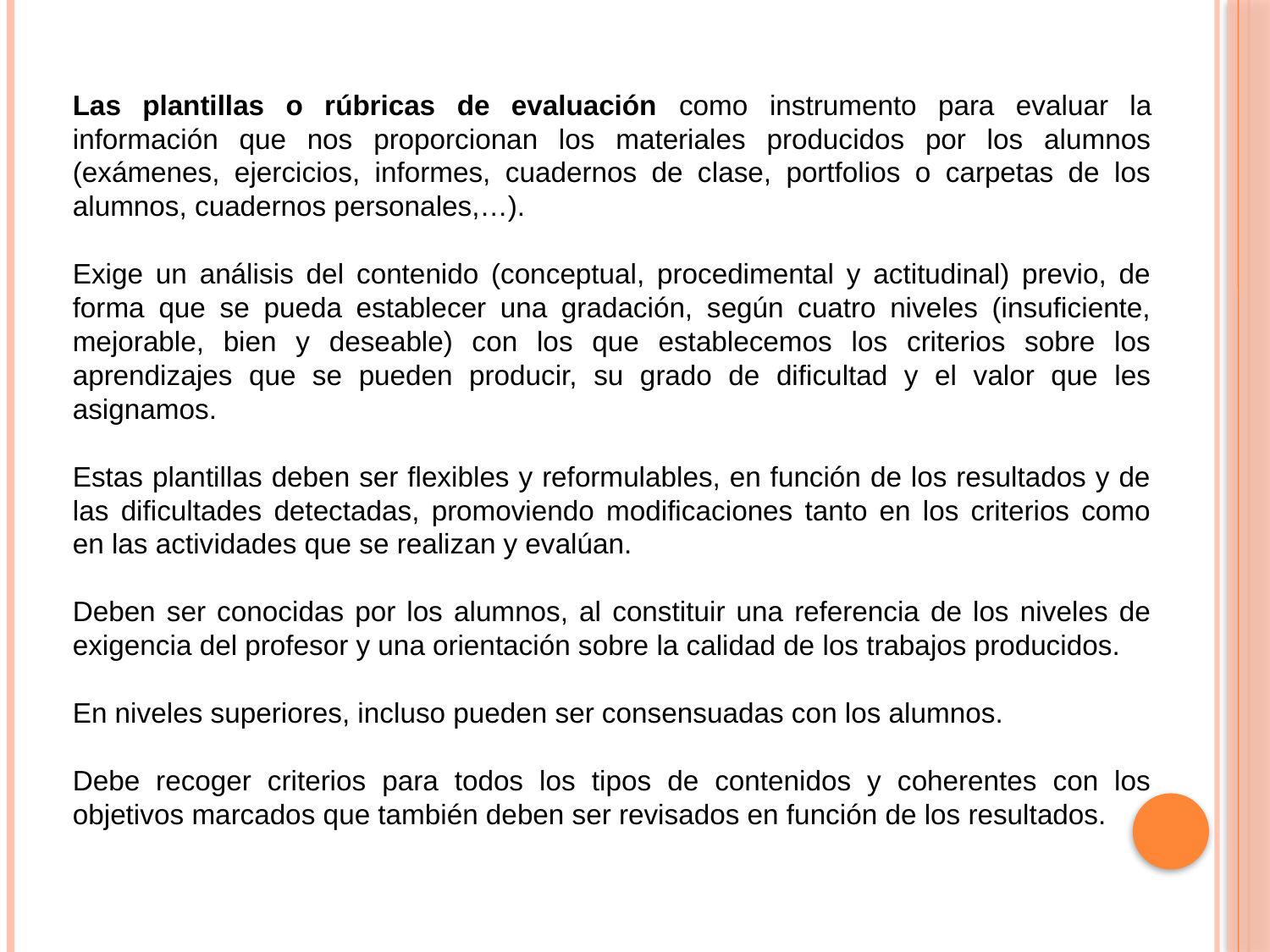

Las plantillas o rúbricas de evaluación como instrumento para evaluar la información que nos proporcionan los materiales producidos por los alumnos (exámenes, ejercicios, informes, cuadernos de clase, portfolios o carpetas de los alumnos, cuadernos personales,…).

Exige un análisis del contenido (conceptual, procedimental y actitudinal) previo, de forma que se pueda establecer una gradación, según cuatro niveles (insuficiente, mejorable, bien y deseable) con los que establecemos los criterios sobre los aprendizajes que se pueden producir, su grado de dificultad y el valor que les asignamos.

Estas plantillas deben ser flexibles y reformulables, en función de los resultados y de las dificultades detectadas, promoviendo modificaciones tanto en los criterios como en las actividades que se realizan y evalúan.

Deben ser conocidas por los alumnos, al constituir una referencia de los niveles de exigencia del profesor y una orientación sobre la calidad de los trabajos producidos.

En niveles superiores, incluso pueden ser consensuadas con los alumnos.

Debe recoger criterios para todos los tipos de contenidos y coherentes con los objetivos marcados que también deben ser revisados en función de los resultados.